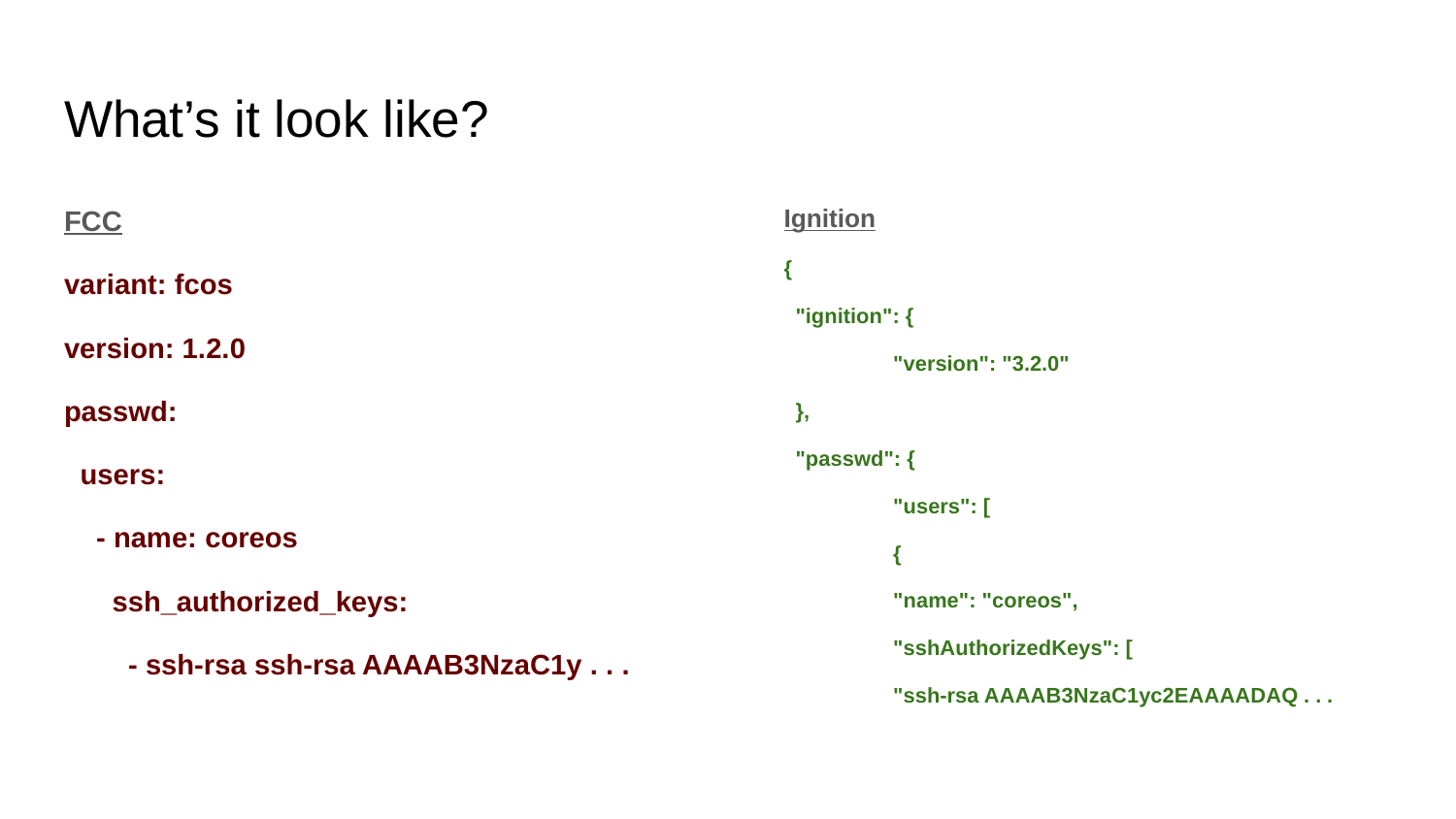

# What’s it look like?
FCC
variant: fcos
version: 1.2.0
passwd:
  users:
    - name: coreos
      ssh_authorized_keys:
        - ssh-rsa ssh-rsa AAAAB3NzaC1y . . .
Ignition
{
  "ignition": {
	"version": "3.2.0"
  },
  "passwd": {
	"users": [
  	{
    	"name": "coreos",
    	"sshAuthorizedKeys": [
      	"ssh-rsa AAAAB3NzaC1yc2EAAAADAQ . . .